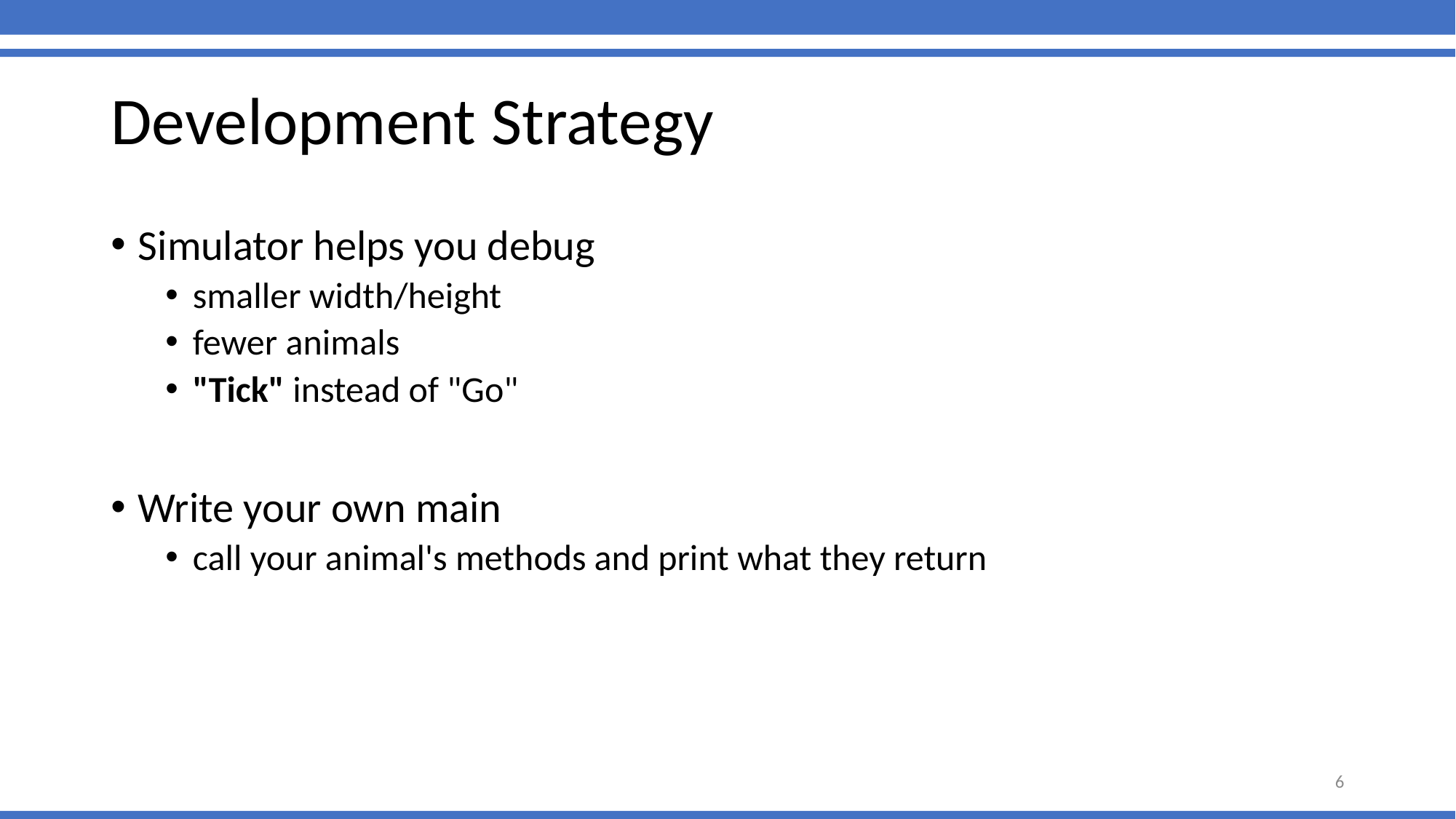

Development Strategy
Simulator helps you debug
smaller width/height
fewer animals
"Tick" instead of "Go"

Write your own main
call your animal's methods and print what they return
6